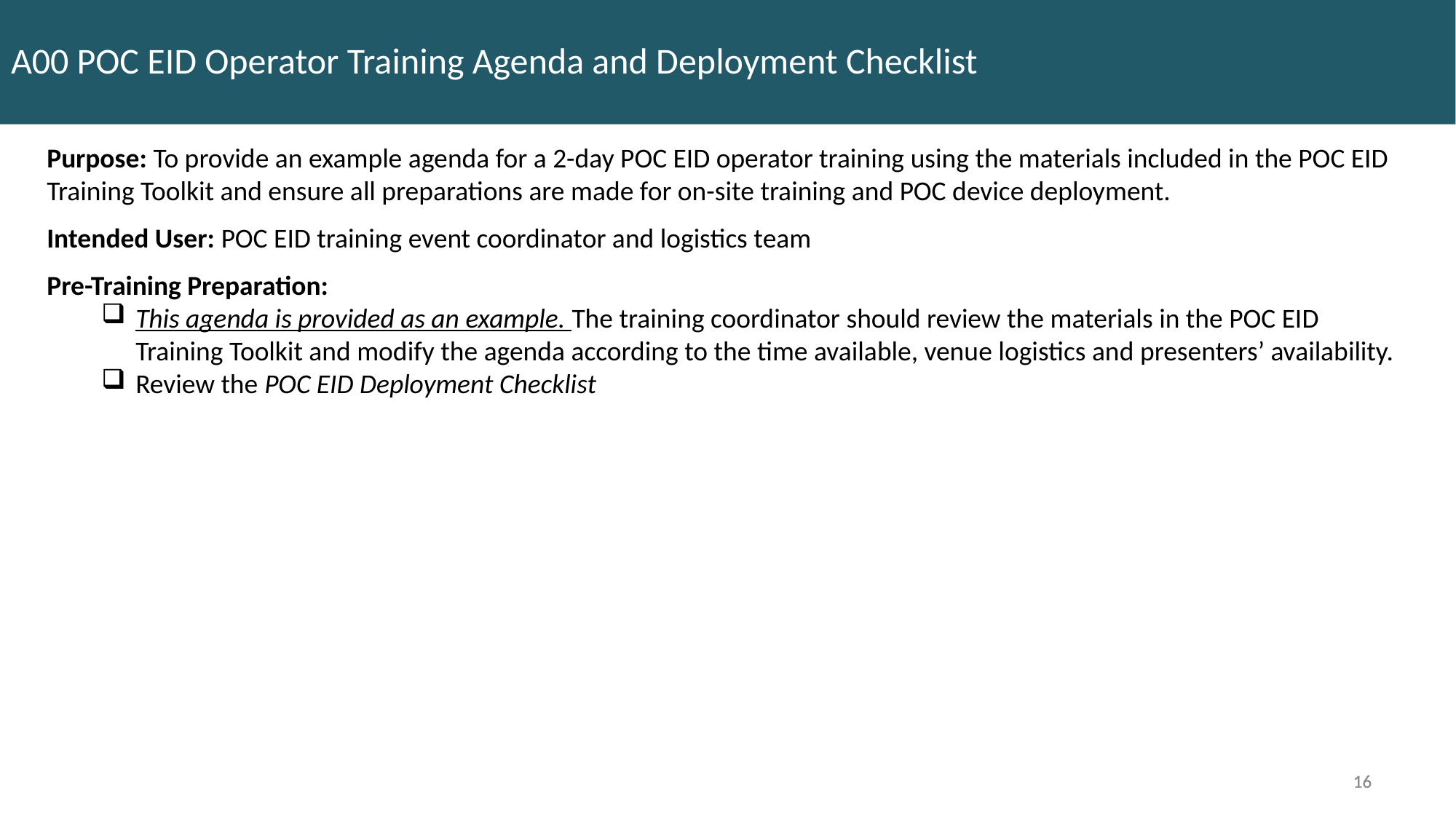

# A00 POC EID Operator Training Agenda and Deployment Checklist
Purpose: To provide an example agenda for a 2-day POC EID operator training using the materials included in the POC EID Training Toolkit and ensure all preparations are made for on-site training and POC device deployment.

Intended User: POC EID training event coordinator and logistics team

Pre-Training Preparation:
This agenda is provided as an example. The training coordinator should review the materials in the POC EID Training Toolkit and modify the agenda according to the time available, venue logistics and presenters’ availability.
Review the POC EID Deployment Checklist

16
16